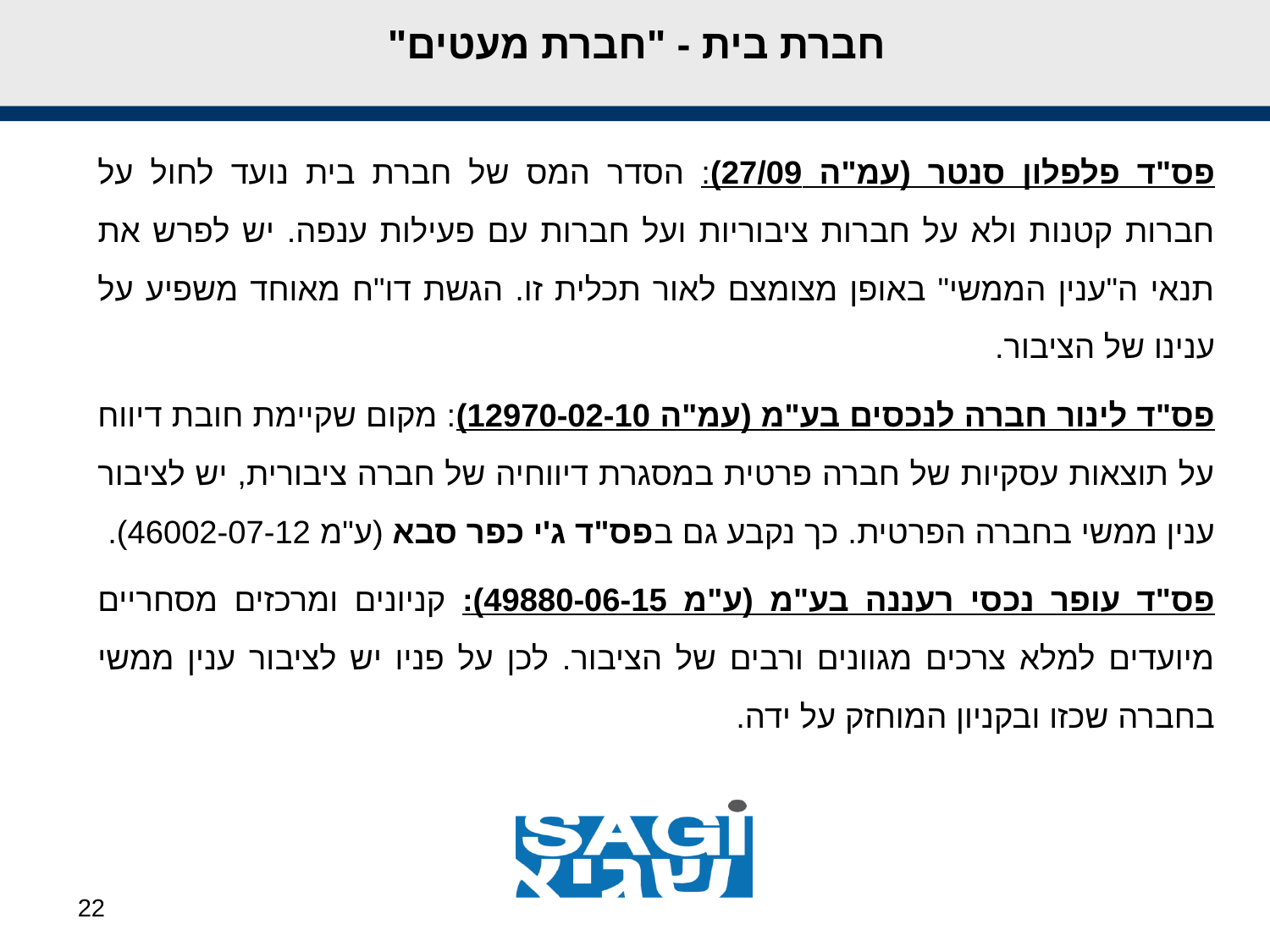

# חברת בית - "חברת מעטים"
פס"ד פלפלון סנטר (עמ"ה 27/09): הסדר המס של חברת בית נועד לחול על חברות קטנות ולא על חברות ציבוריות ועל חברות עם פעילות ענפה. יש לפרש את תנאי ה"ענין הממשי" באופן מצומצם לאור תכלית זו. הגשת דו"ח מאוחד משפיע על ענינו של הציבור.
פס"ד לינור חברה לנכסים בע"מ (עמ"ה 12970-02-10): מקום שקיימת חובת דיווח על תוצאות עסקיות של חברה פרטית במסגרת דיווחיה של חברה ציבורית, יש לציבור ענין ממשי בחברה הפרטית. כך נקבע גם בפס"ד ג'י כפר סבא (ע"מ 46002-07-12).
פס"ד עופר נכסי רעננה בע"מ (ע"מ 49880-06-15): קניונים ומרכזים מסחריים מיועדים למלא צרכים מגוונים ורבים של הציבור. לכן על פניו יש לציבור ענין ממשי בחברה שכזו ובקניון המוחזק על ידה.
22